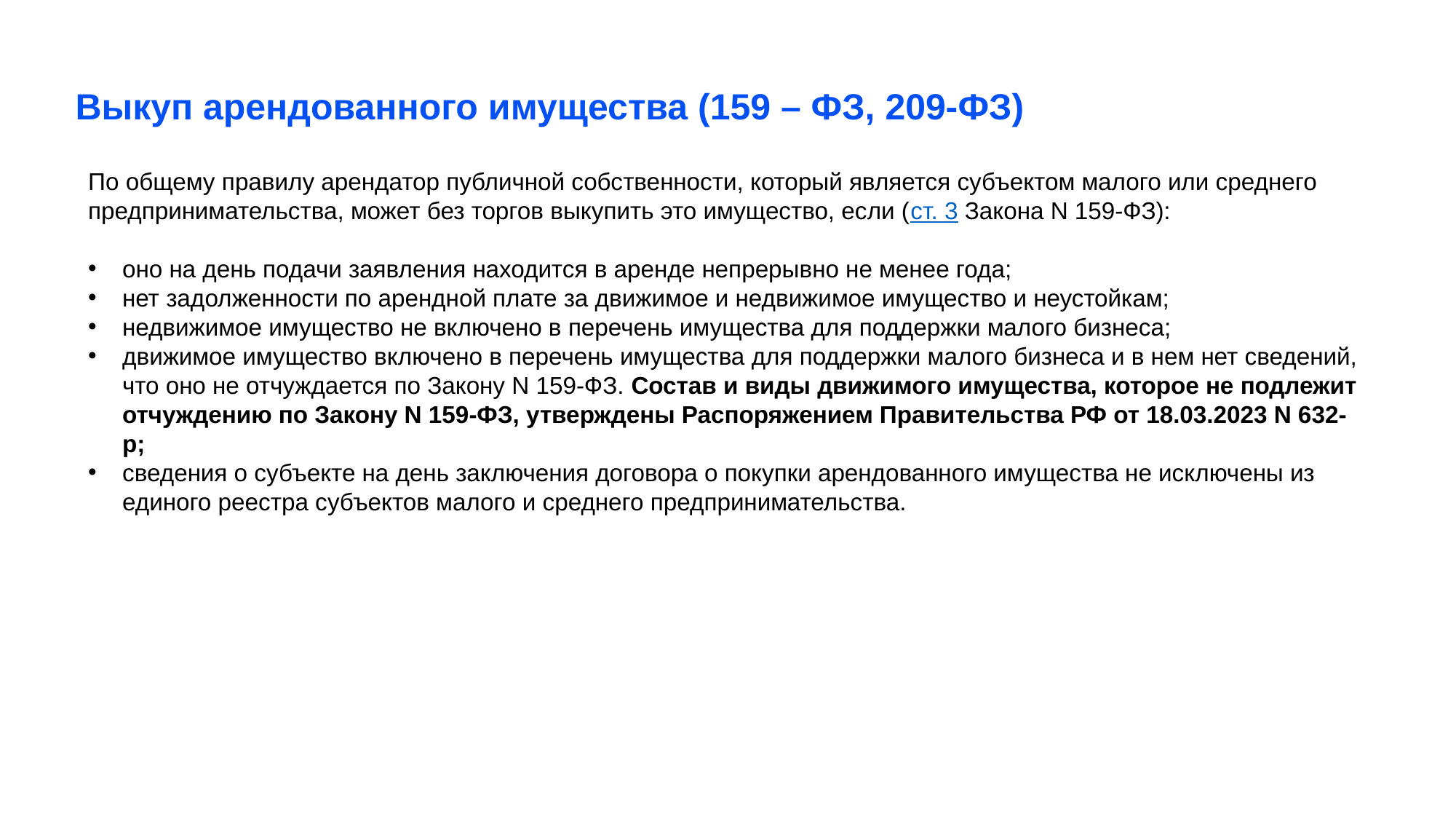

# Выкуп арендованного имущества (159 – ФЗ, 209-ФЗ)
По общему правилу арендатор публичной собственности, который является субъектом малого или среднего предпринимательства, может без торгов выкупить это имущество, если (ст. 3 Закона N 159-ФЗ):
оно на день подачи заявления находится в аренде непрерывно не менее года;
нет задолженности по арендной плате за движимое и недвижимое имущество и неустойкам;
недвижимое имущество не включено в перечень имущества для поддержки малого бизнеса;
движимое имущество включено в перечень имущества для поддержки малого бизнеса и в нем нет сведений, что оно не отчуждается по Закону N 159-ФЗ. Состав и виды движимого имущества, которое не подлежит отчуждению по Закону N 159-ФЗ, утверждены Распоряжением Правительства РФ от 18.03.2023 N 632-р;
сведения о субъекте на день заключения договора о покупки арендованного имущества не исключены из единого реестра субъектов малого и среднего предпринимательства.